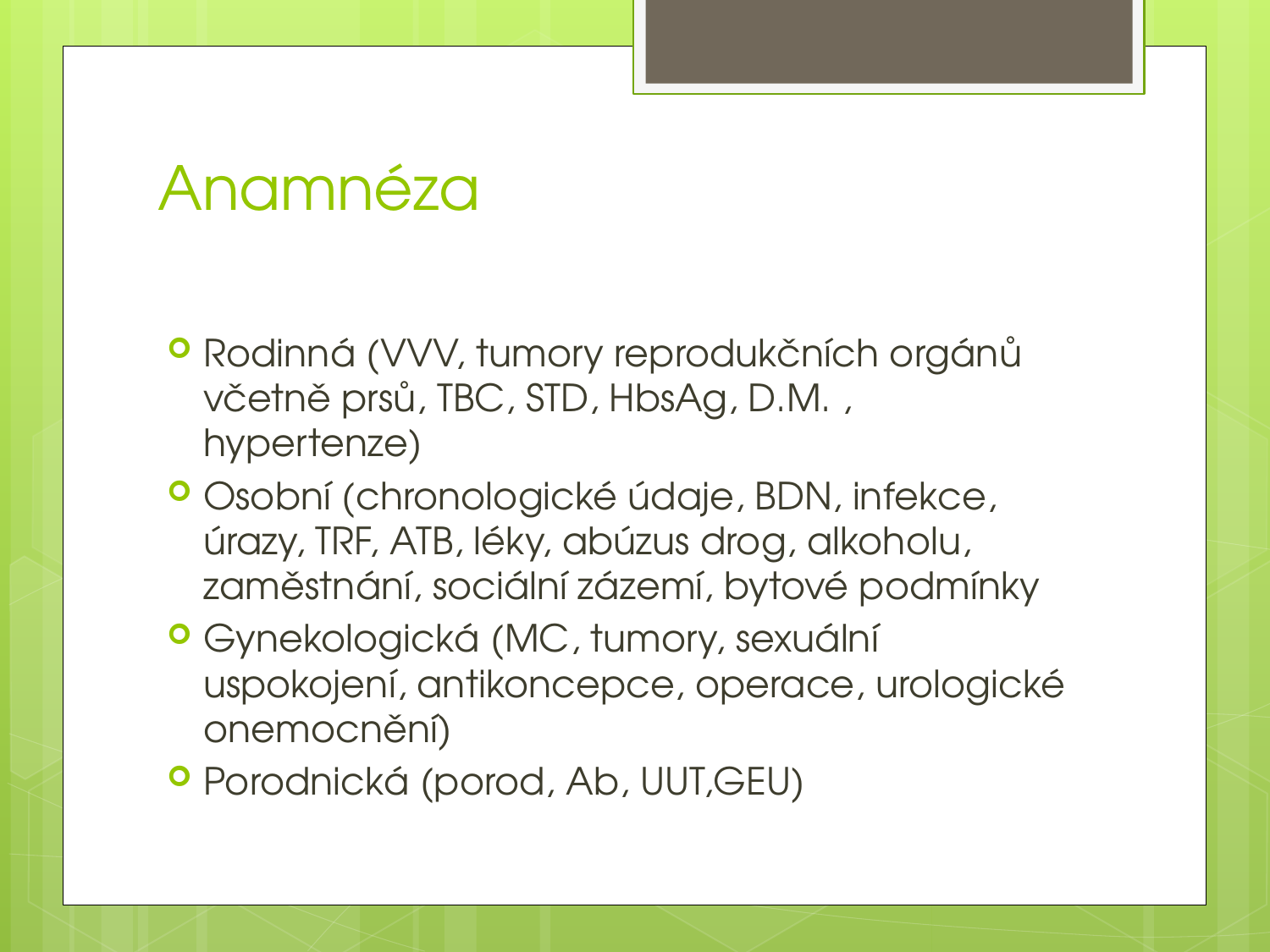

# Anamnéza
Rodinná (VVV, tumory reprodukčních orgánů včetně prsů, TBC, STD, HbsAg, D.M. , hypertenze)
Osobní (chronologické údaje, BDN, infekce, úrazy, TRF, ATB, léky, abúzus drog, alkoholu, zaměstnání, sociální zázemí, bytové podmínky
Gynekologická (MC, tumory, sexuální uspokojení, antikoncepce, operace, urologické onemocnění)
Porodnická (porod, Ab, UUT,GEU)